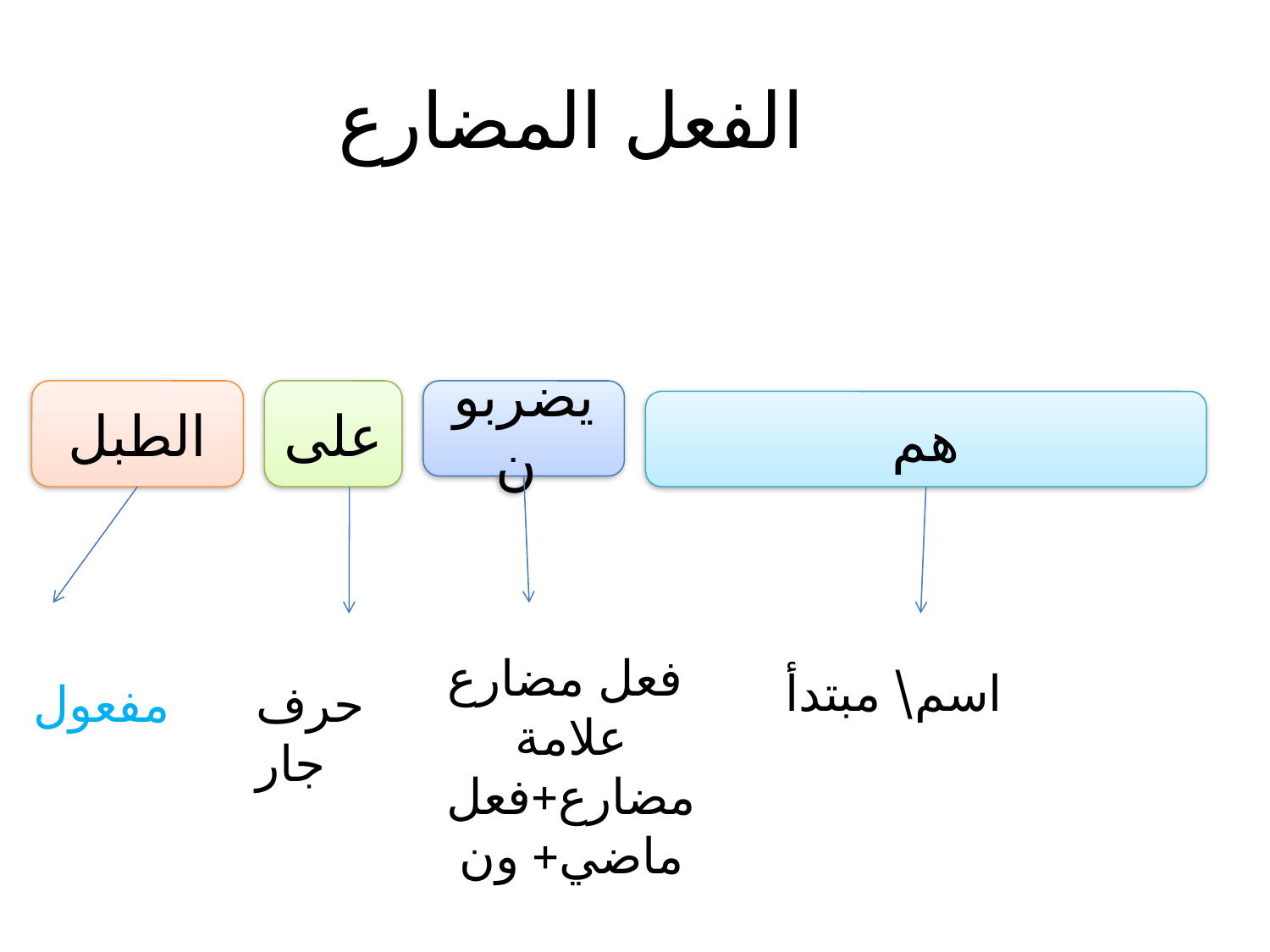

الفعل المضارع
الطبل
على
يضربون

هم

فعل مضارع
علامة مضارع+فعل ماضي+ ون
اسم\ مبتدأ
مفعول
حرف جار